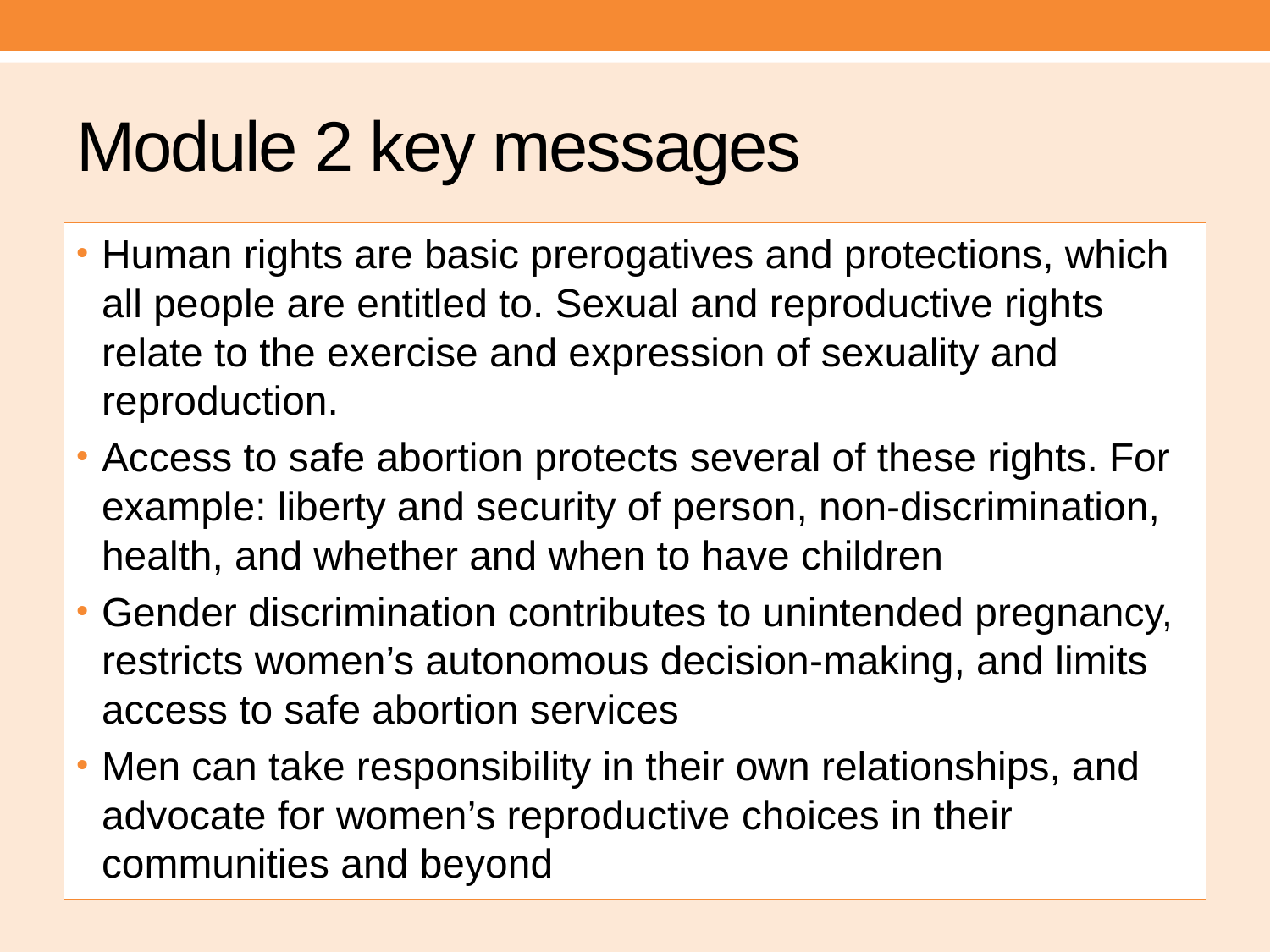

# Module 2 key messages
Human rights are basic prerogatives and protections, which all people are entitled to. Sexual and reproductive rights relate to the exercise and expression of sexuality and reproduction.
Access to safe abortion protects several of these rights. For example: liberty and security of person, non-discrimination, health, and whether and when to have children
Gender discrimination contributes to unintended pregnancy, restricts women’s autonomous decision-making, and limits access to safe abortion services
Men can take responsibility in their own relationships, and advocate for women’s reproductive choices in their communities and beyond